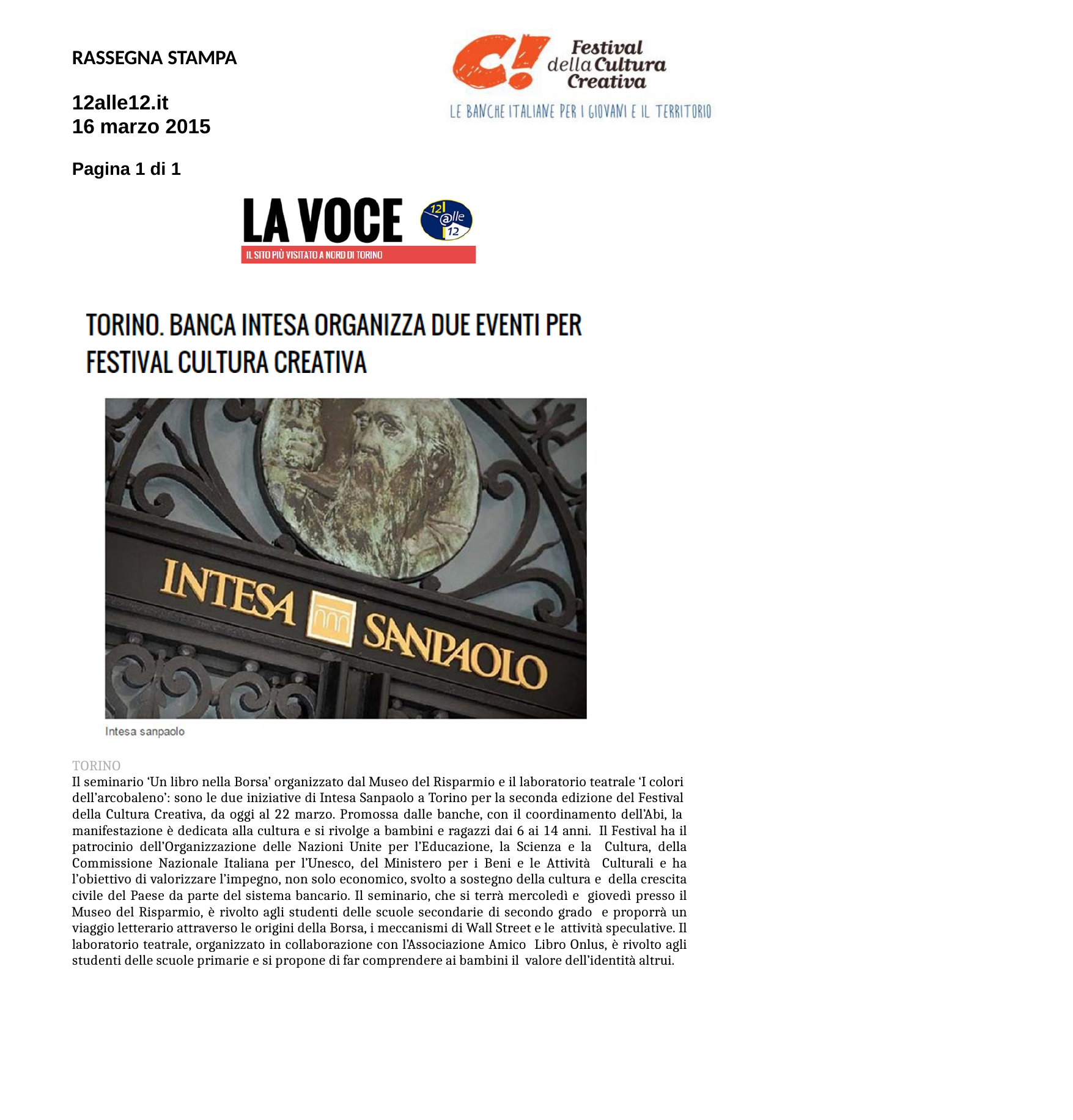

RASSEGNA STAMPA

12alle12.it
16 marzo 2015
Pagina 1 di 1

TORINO
Il seminario ‘Un libro nella Borsa’ organizzato dal Museo del Risparmio e il laboratorio teatrale ‘I colori  dell’arcobaleno’: sono le due iniziative di Intesa Sanpaolo a Torino per la seconda edizione del Festival  della Cultura Creativa, da oggi al 22 marzo. Promossa dalle banche, con il coordinamento dell’Abi, la  manifestazione è dedicata alla cultura e si rivolge a bambini e ragazzi dai 6 ai 14 anni.  Il Festival ha il patrocinio dell’Organizzazione delle Nazioni Unite per l’Educazione, la Scienza e la  Cultura, della Commissione Nazionale Italiana per l’Unesco, del Ministero per i Beni e le Attività  Culturali e ha l’obiettivo di valorizzare l’impegno, non solo economico, svolto a sostegno della cultura e  della crescita civile del Paese da parte del sistema bancario. Il seminario, che si terrà mercoledì e  giovedì presso il Museo del Risparmio, è rivolto agli studenti delle scuole secondarie di secondo grado  e proporrà un viaggio letterario attraverso le origini della Borsa, i meccanismi di Wall Street e le  attività speculative. Il laboratorio teatrale, organizzato in collaborazione con l’Associazione Amico  Libro Onlus, è rivolto agli studenti delle scuole primarie e si propone di far comprendere ai bambini il  valore dell’identità altrui.